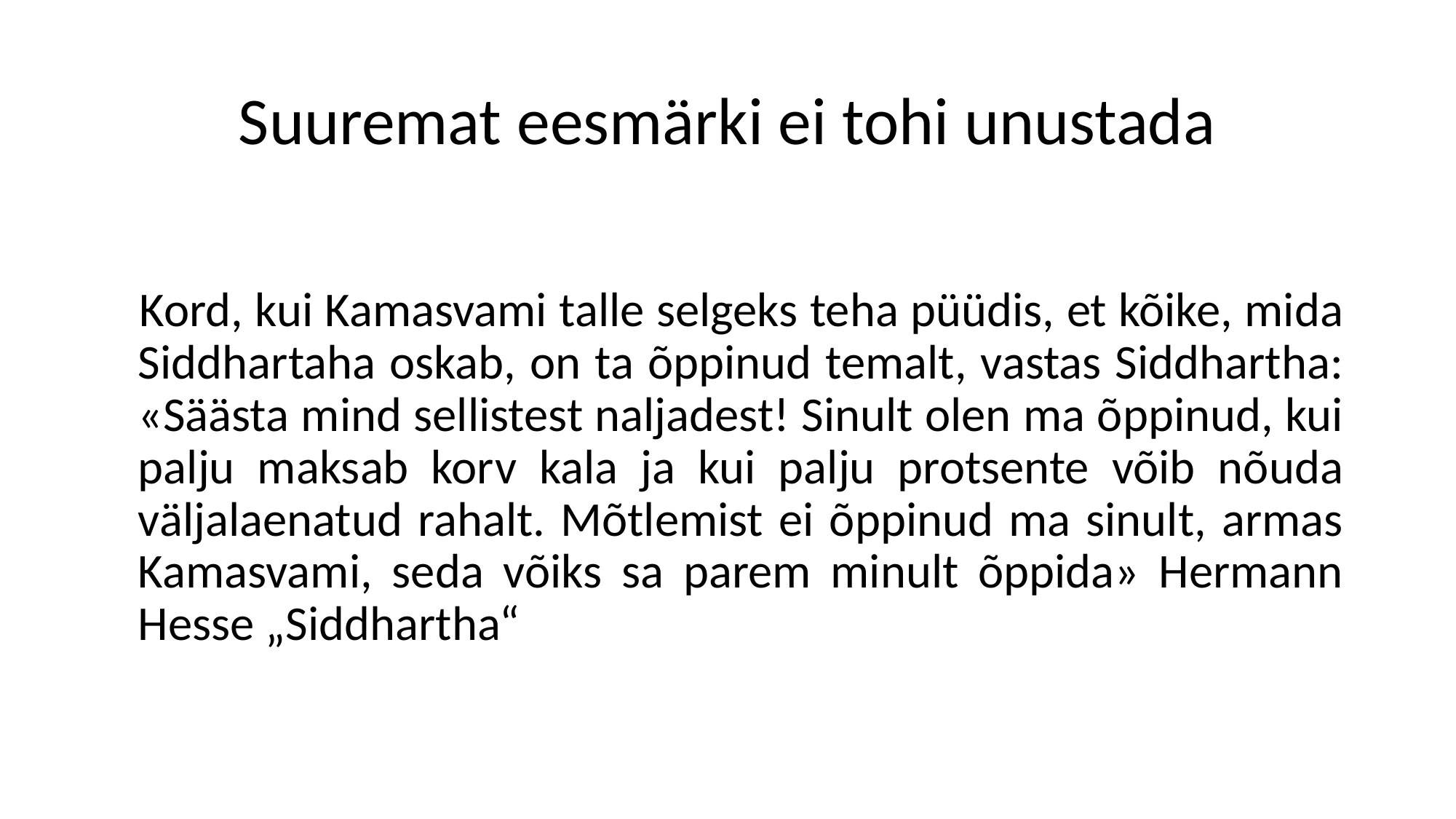

# Suuremat eesmärki ei tohi unustada

 	Kord, kui Kamasvami talle selgeks teha püüdis, et kõike, mida Siddhartaha oskab, on ta õppinud temalt, vastas Siddhartha: «Säästa mind sellistest naljadest! Sinult olen ma õppinud, kui palju maksab korv kala ja kui palju protsente võib nõuda väljalaenatud rahalt. Mõtlemist ei õppinud ma sinult, armas Kamasvami, seda võiks sa parem minult õppida» Hermann Hesse „Siddhartha“